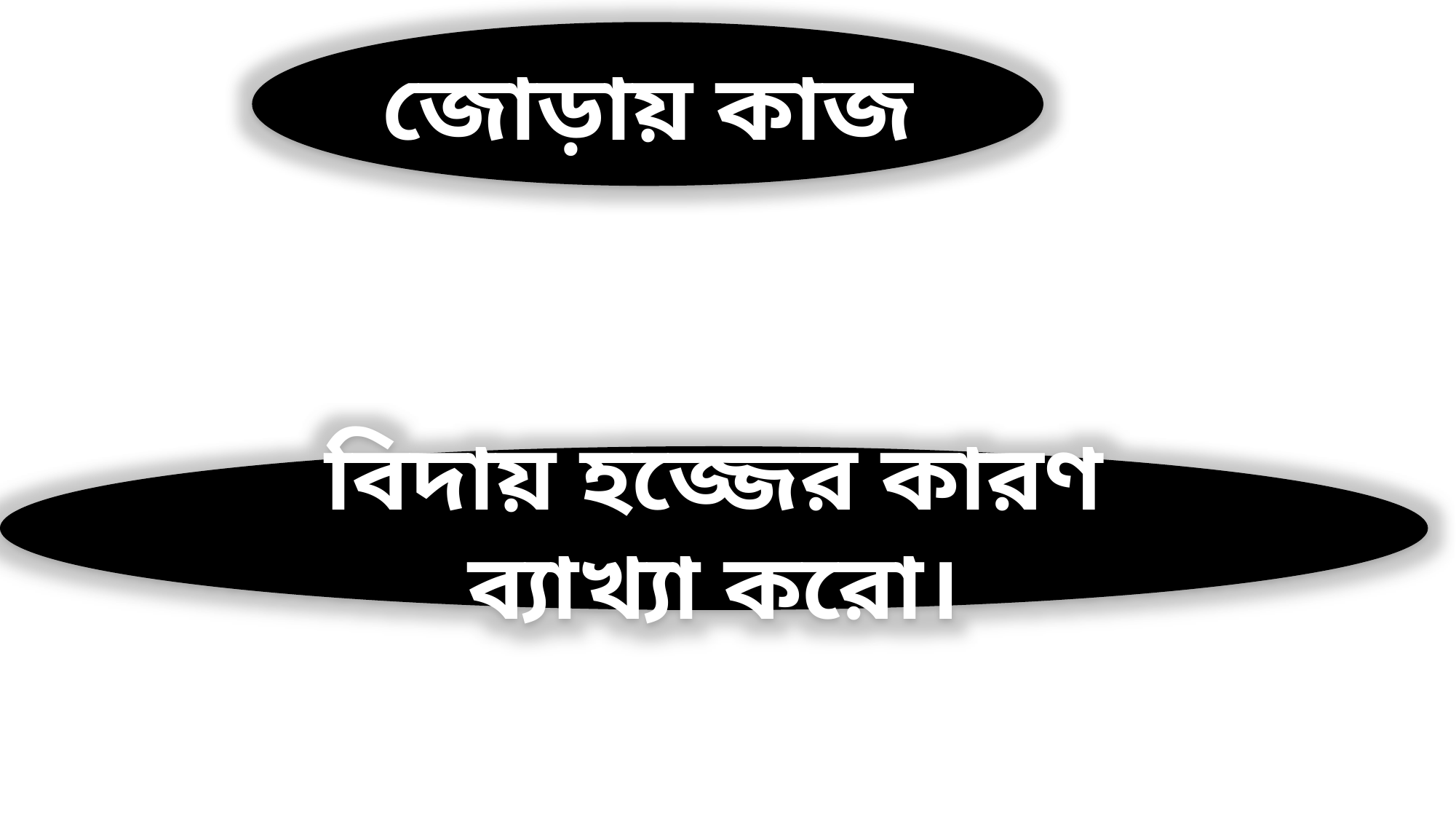

জোড়ায় কাজ
বিদায় হজ্জের কারণ ব্যাখ্যা করো।